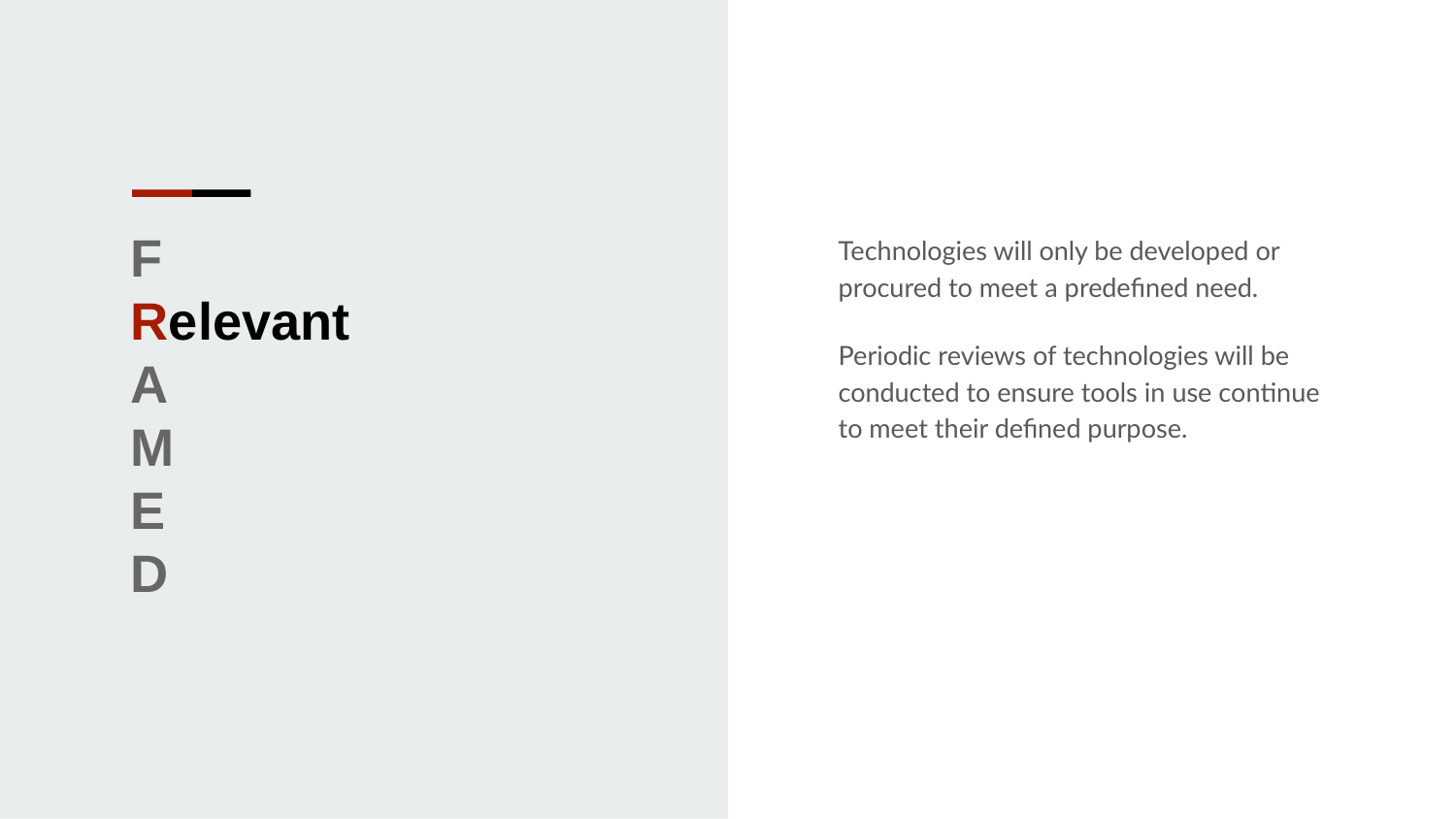

# F
Relevant
A
M
E
D
Technologies will only be developed or procured to meet a predefined need.
Periodic reviews of technologies will be conducted to ensure tools in use continue to meet their defined purpose.